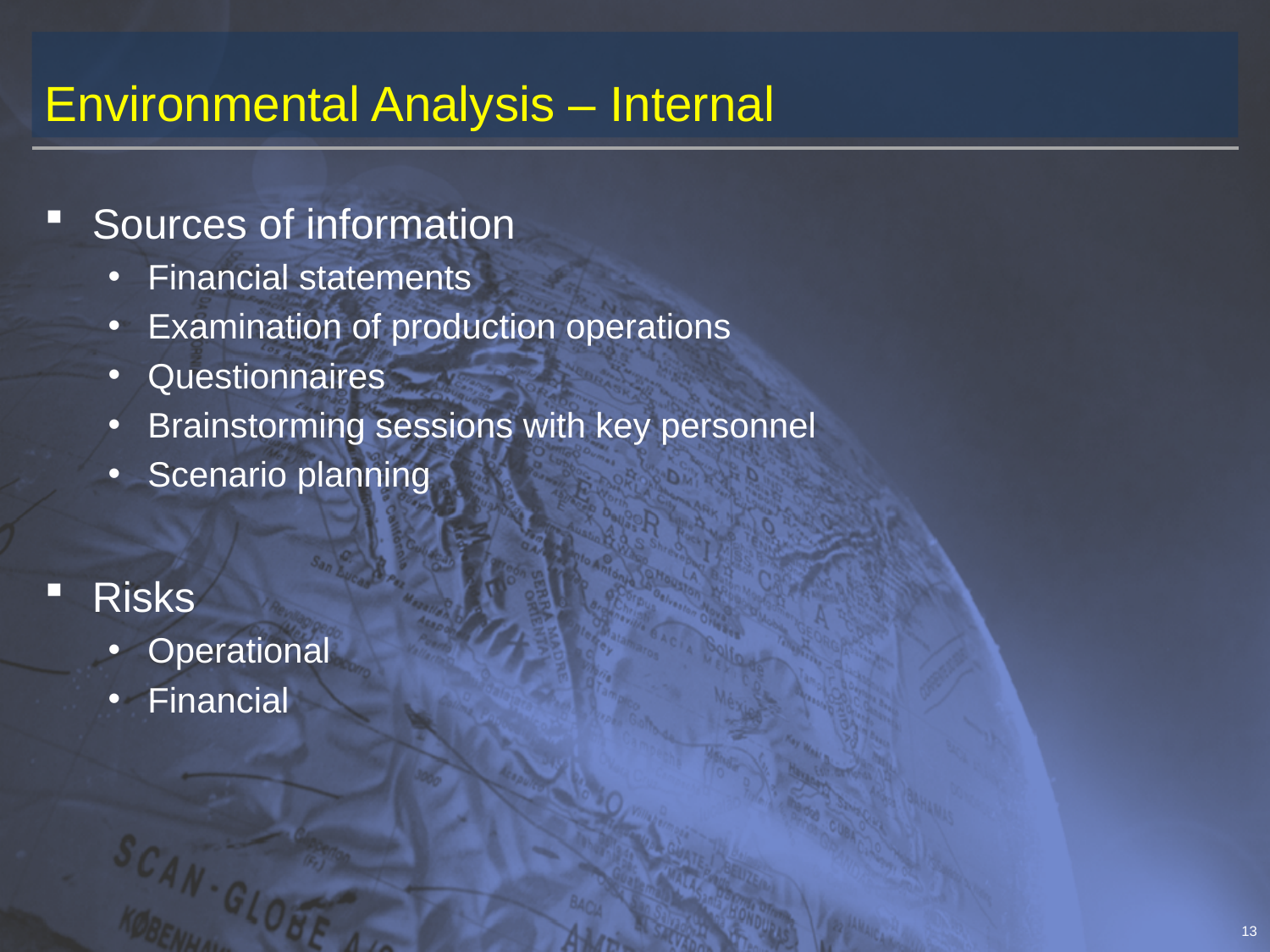

# Environmental Analysis – Internal
Sources of information
Financial statements
Examination of production operations
Questionnaires
Brainstorming sessions with key personnel
Scenario planning

Risks
Operational
Financial

13